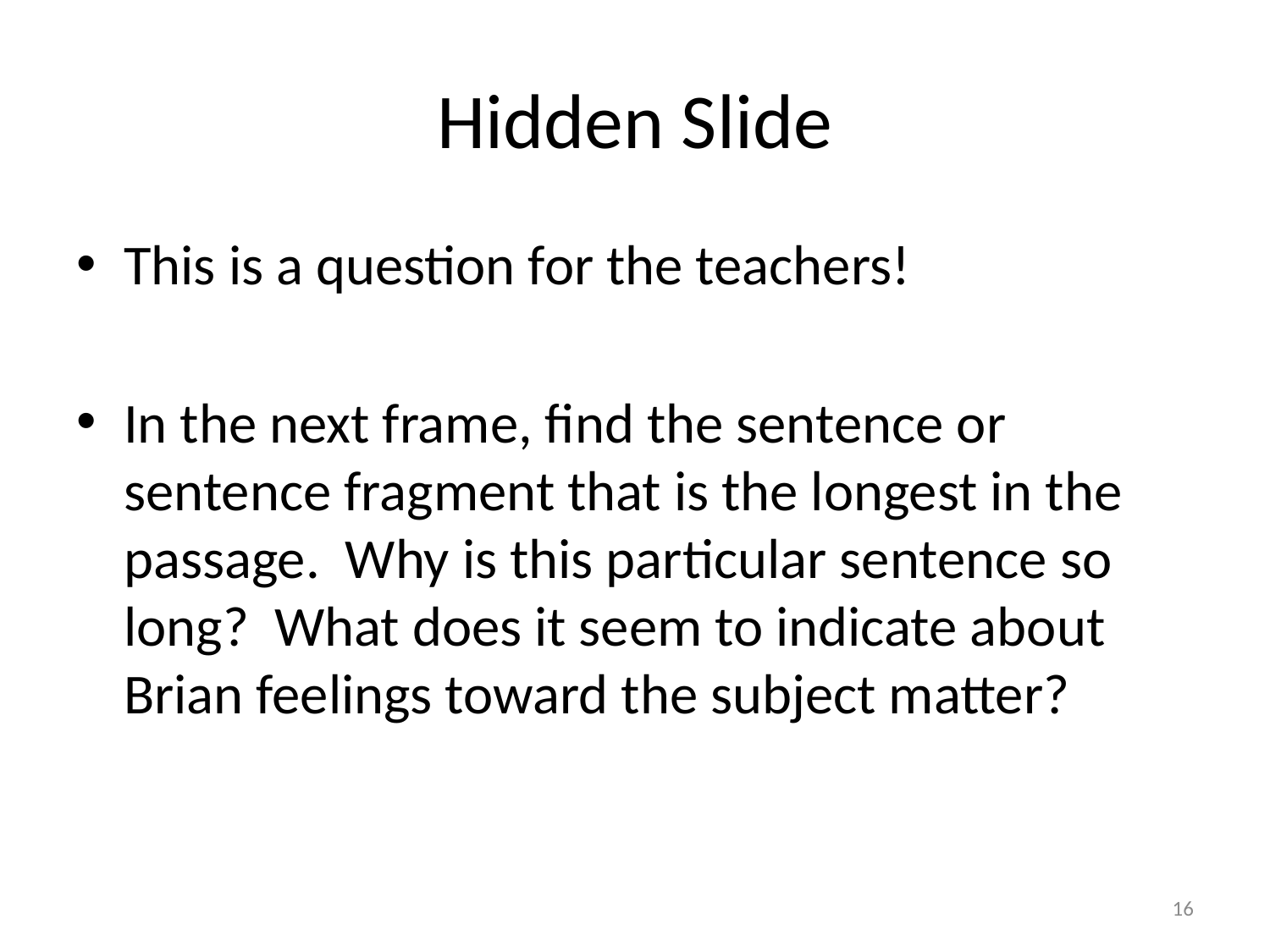

# Hidden Slide
This is a question for the teachers!

In the next frame, find the sentence or sentence fragment that is the longest in the passage.  Why is this particular sentence so long?  What does it seem to indicate about Brian feelings toward the subject matter?
16